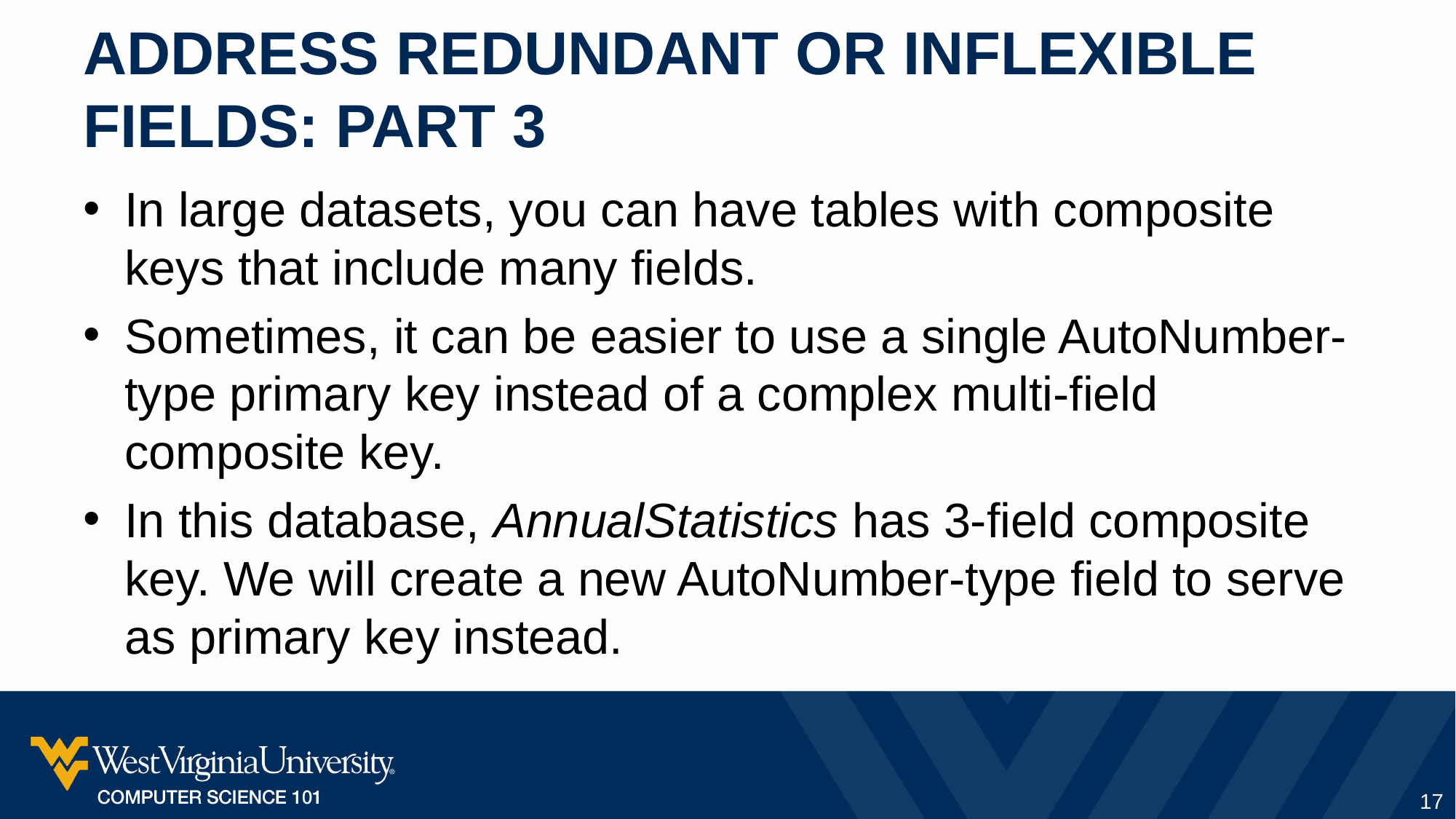

# Address redundant or Inflexible Fields: Part 3
In large datasets, you can have tables with composite keys that include many fields.
Sometimes, it can be easier to use a single AutoNumber-type primary key instead of a complex multi-field composite key.
In this database, AnnualStatistics has 3-field composite key. We will create a new AutoNumber-type field to serve as primary key instead.
17